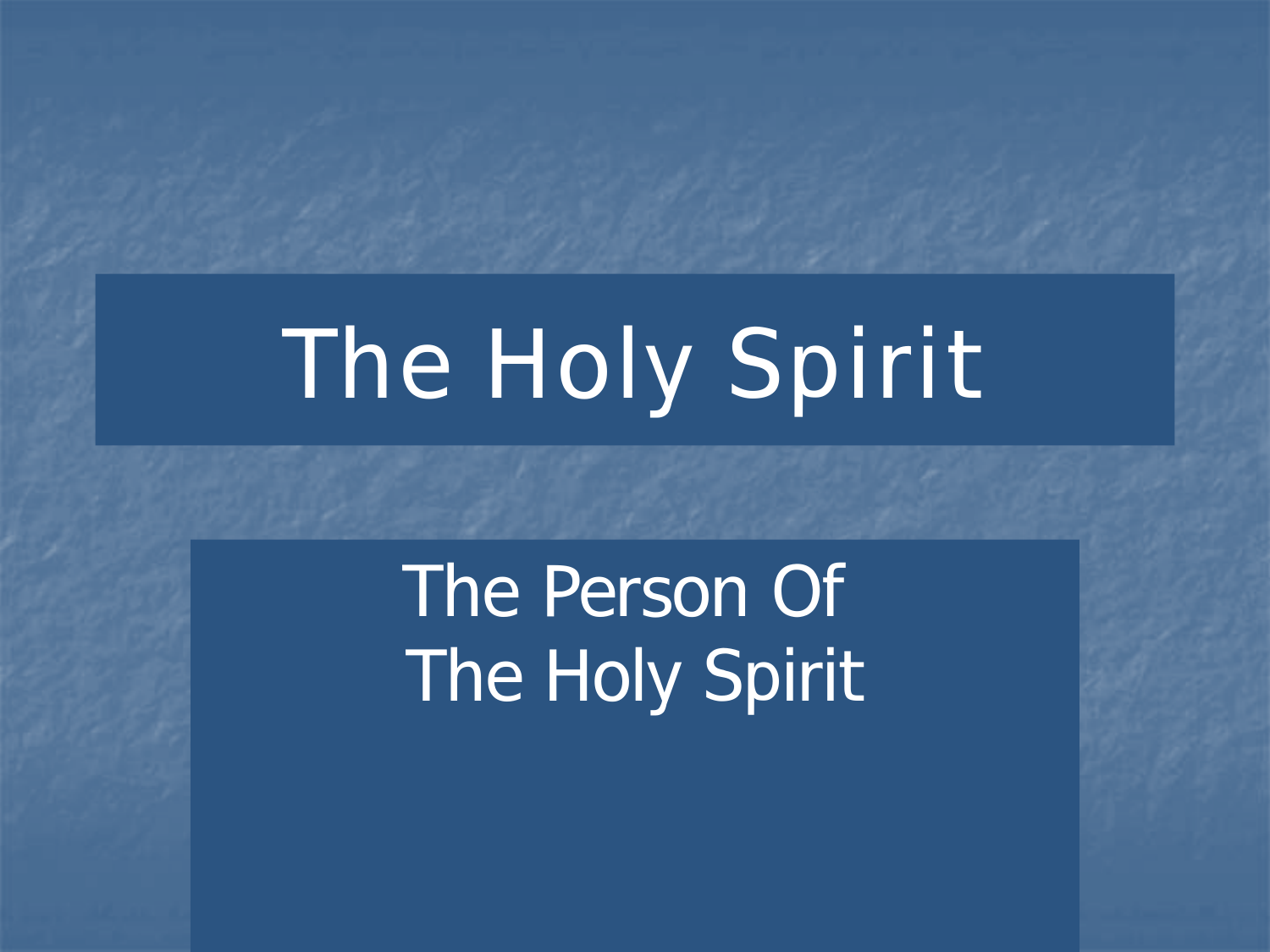

# The Holy Spirit
The Person Of
The Holy Spirit